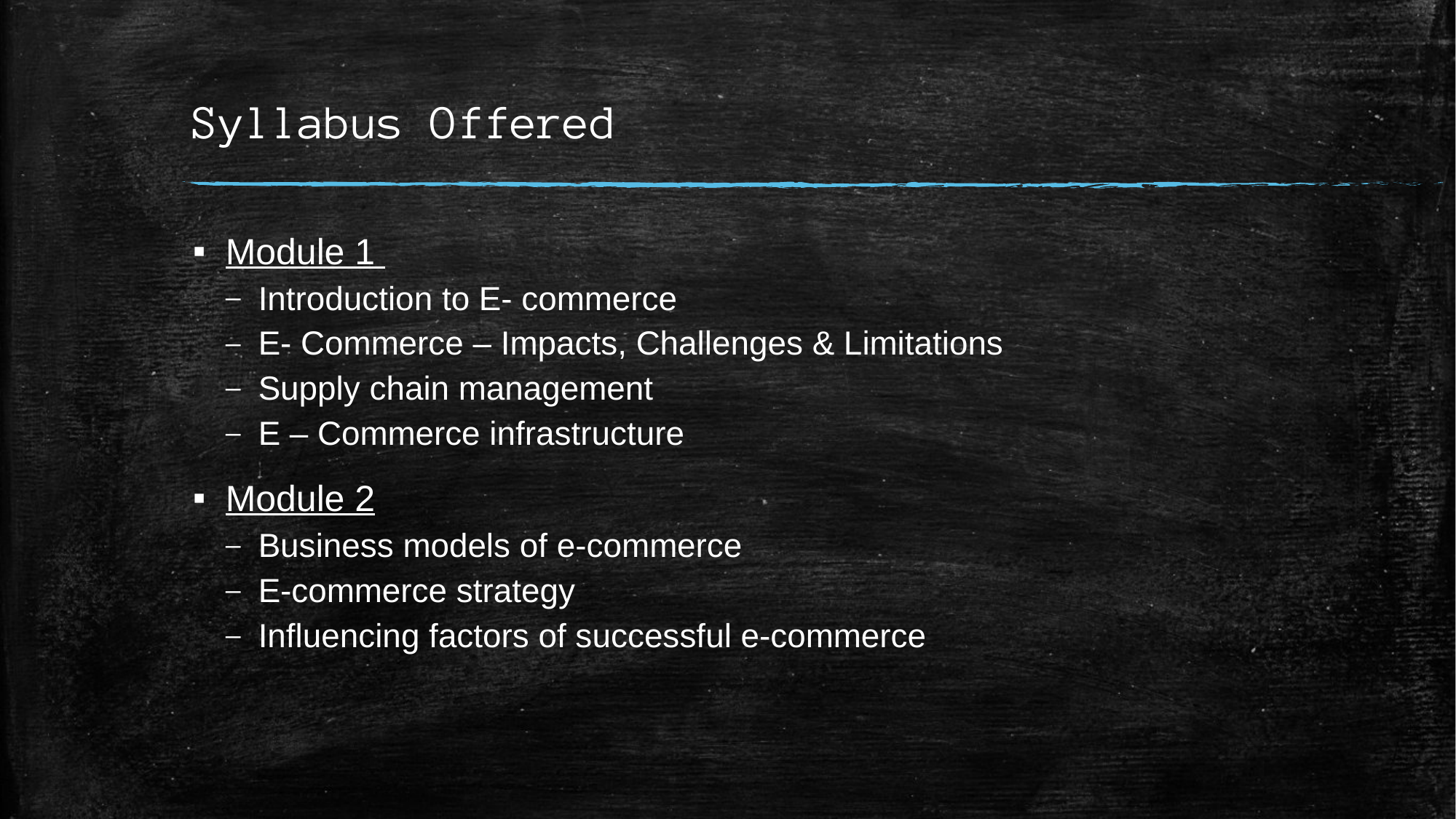

# Syllabus Offered
Module 1
Introduction to E- commerce
E- Commerce – Impacts, Challenges & Limitations
Supply chain management
E – Commerce infrastructure
Module 2
Business models of e-commerce
E-commerce strategy
Influencing factors of successful e-commerce